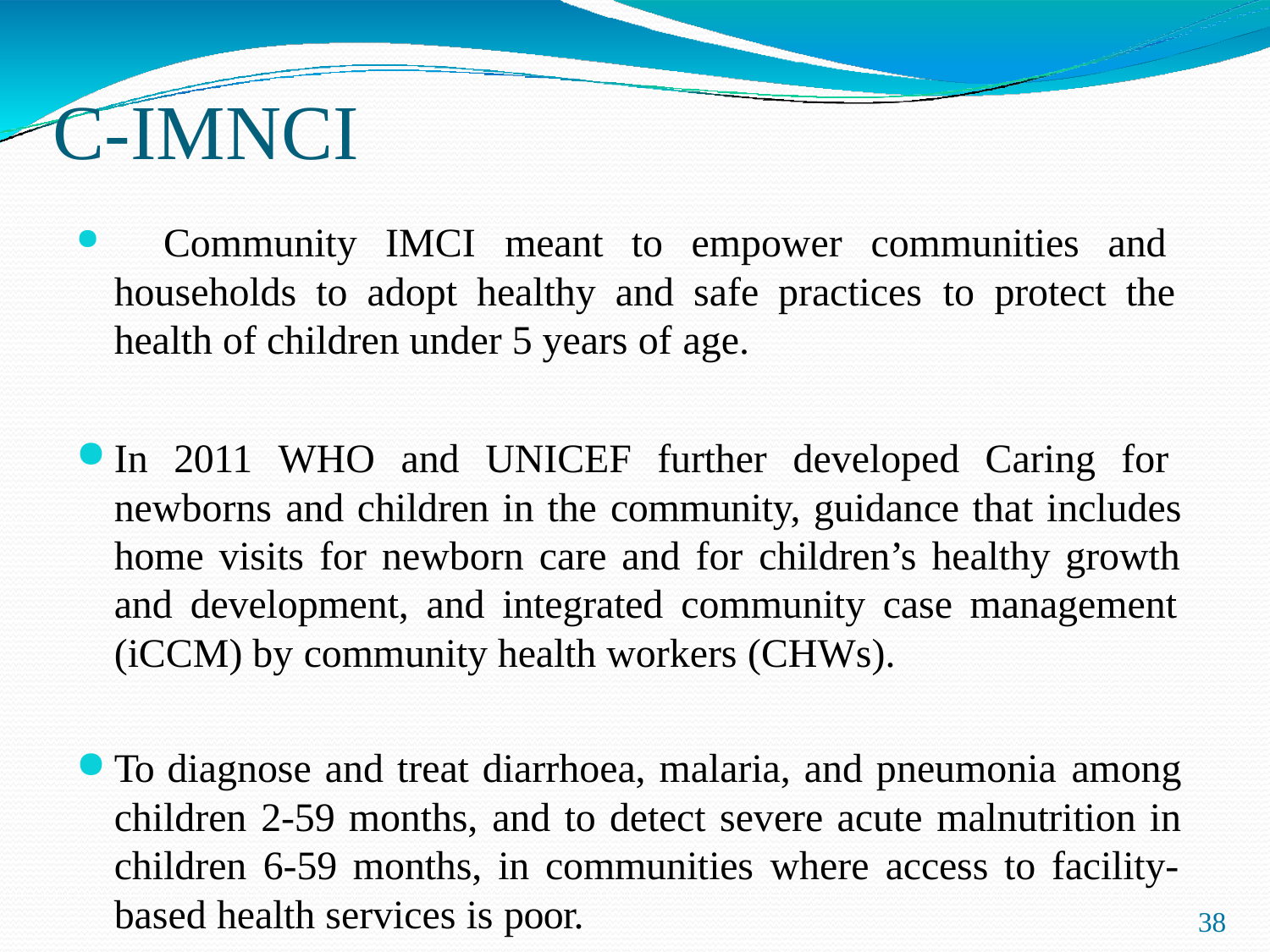

# C-IMNCI
	Community IMCI meant to empower communities and  households to adopt healthy and safe practices to protect the  health of children under 5 years of age.

In 2011 WHO and UNICEF further developed Caring for  newborns and children in the community, guidance that includes  home visits for newborn care and for children’s healthy growth  and development, and integrated community case management  (iCCM) by community health workers (CHWs).
To diagnose and treat diarrhoea, malaria, and pneumonia among  children 2-59 months, and to detect severe acute malnutrition in  children 6-59 months, in communities where access to facility-  based health services is poor.
38